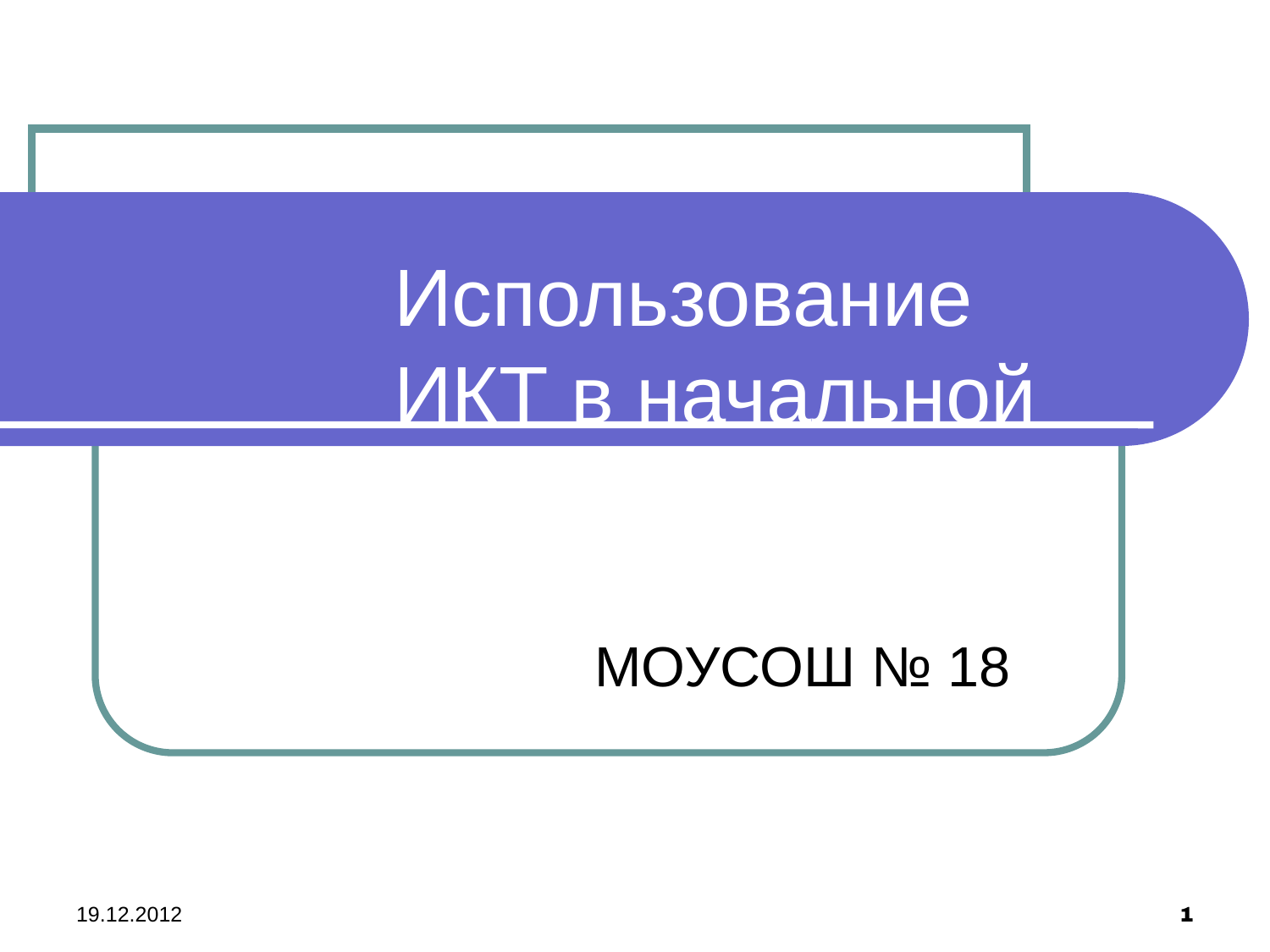

# Использование ИКТ в начальной школе
МОУСОШ № 18
19.12.2012
1